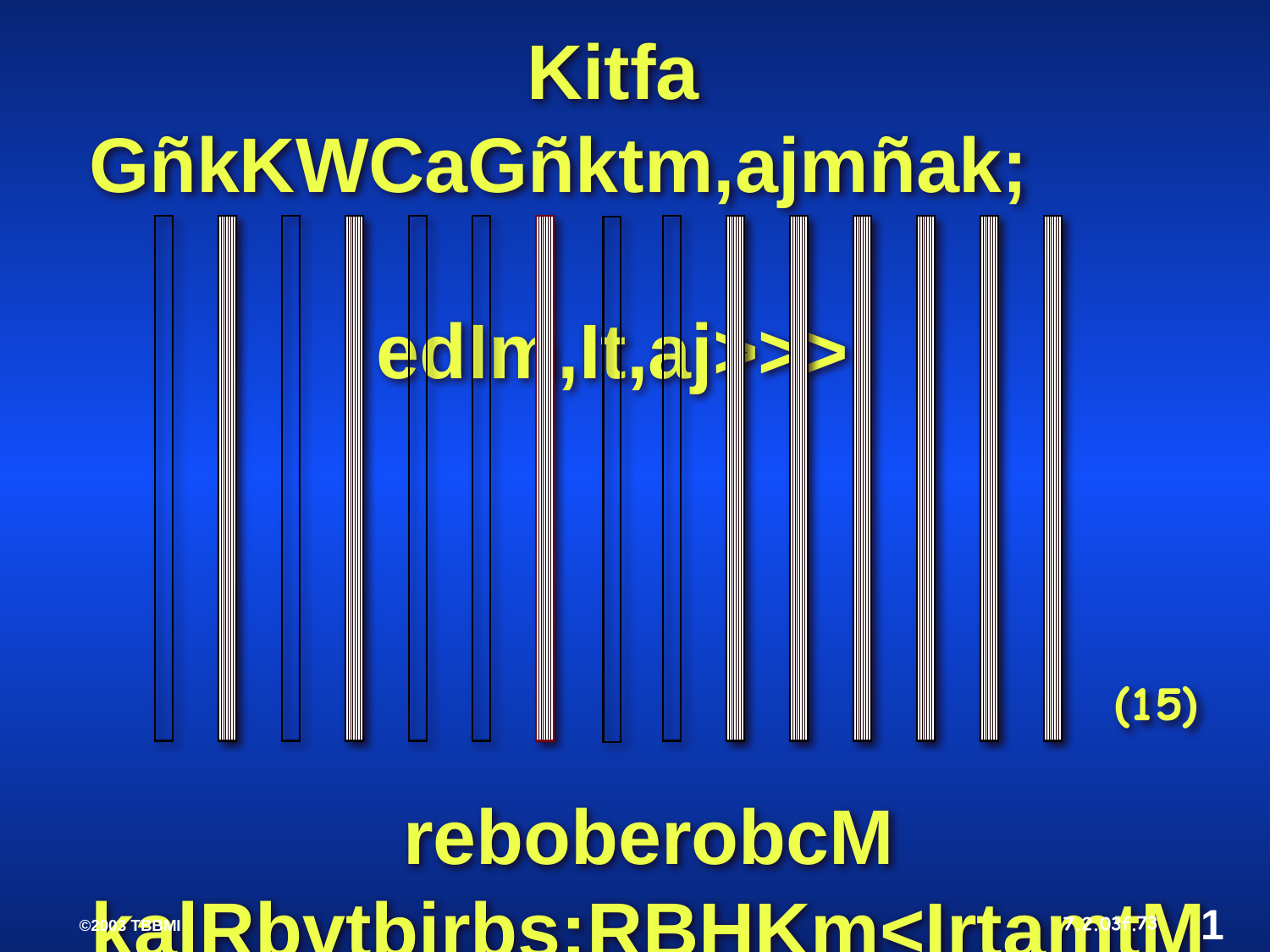

Kitfa GñkKWCaGñktm,ajmñak;                                 edIm,It,aj>>>

(15)
reboberobcM kalRbvtþirbs;RBHKm<IrtamtMdab;
1
73
7.2.03f.
©2003 TBBMI